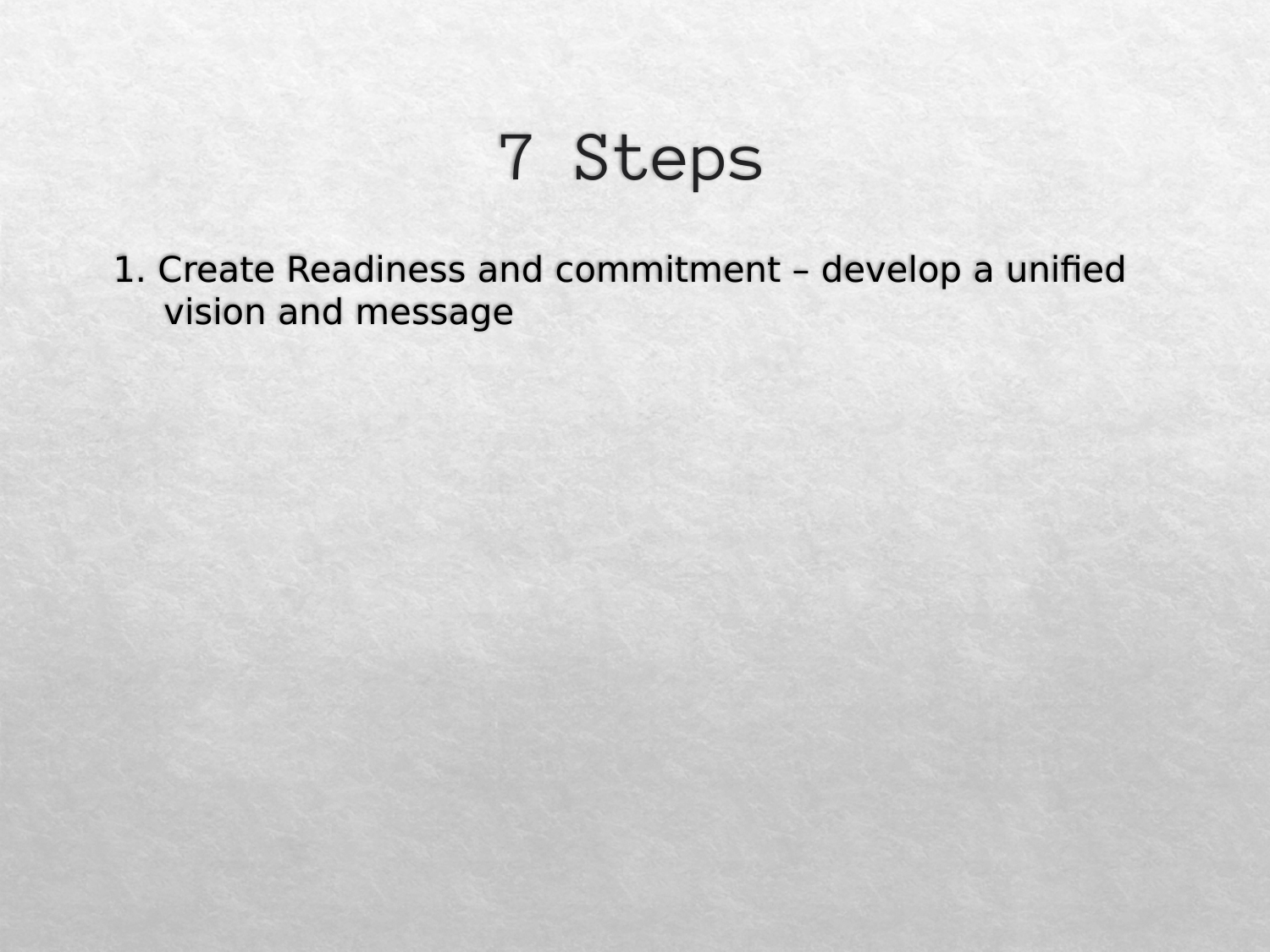

# 7 Steps
1. Create Readiness and commitment – develop a unified vision and message